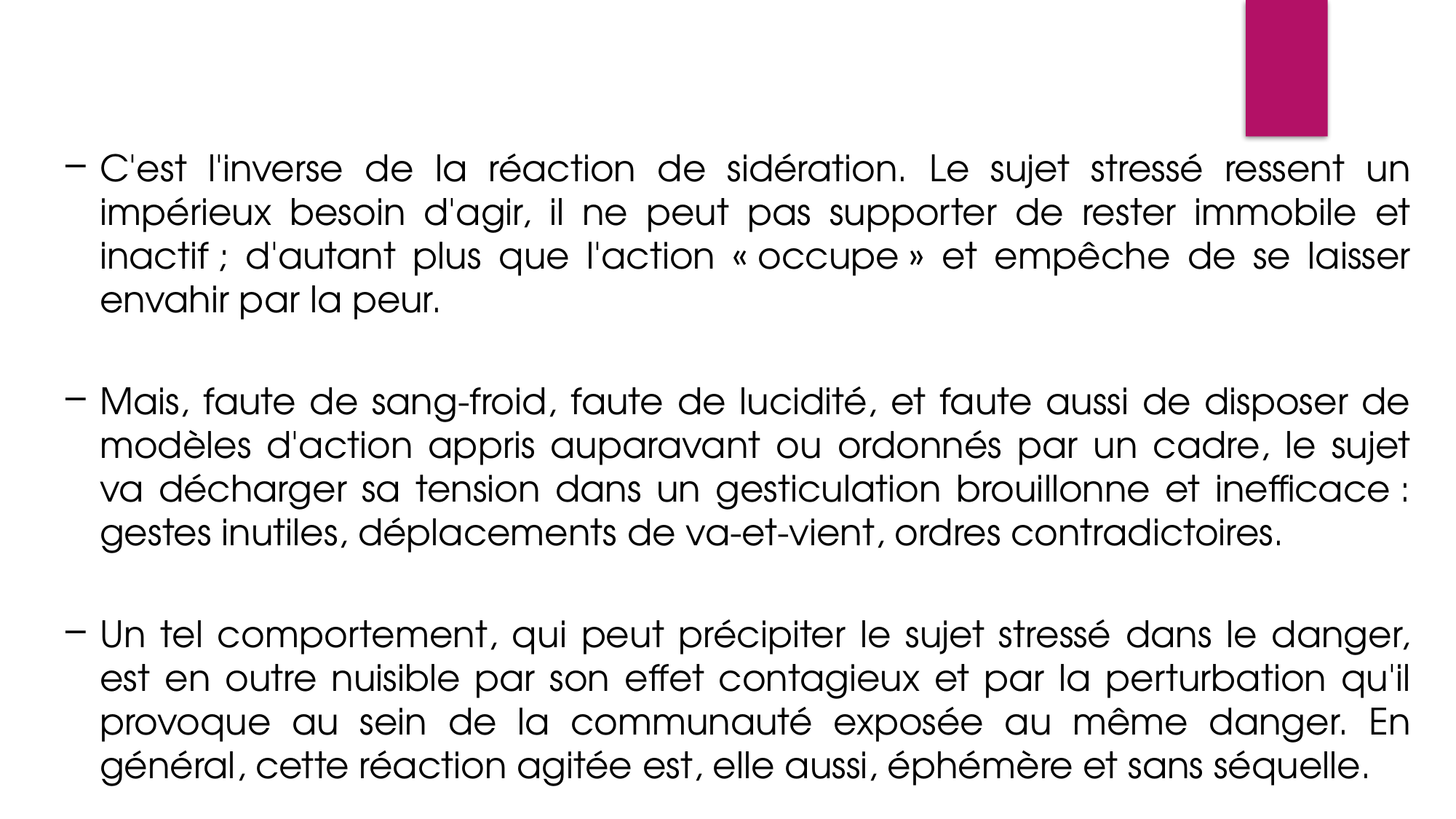

C'est l'inverse de la réaction de sidération. Le sujet stressé ressent un impérieux besoin d'agir, il ne peut pas supporter de rester immobile et inactif ; d'autant plus que l'action « occupe » et empêche de se laisser envahir par la peur.

Mais, faute de sang-froid, faute de lucidité, et faute aussi de disposer de modèles d'action appris auparavant ou ordonnés par un cadre, le sujet va décharger sa tension dans un gesticulation brouillonne et inefficace : gestes inutiles, déplacements de va-et-vient, ordres contradictoires.

Un tel comportement, qui peut précipiter le sujet stressé dans le danger, est en outre nuisible par son effet contagieux et par la perturbation qu'il provoque au sein de la communauté exposée au même danger. En général, cette réaction agitée est, elle aussi, éphémère et sans séquelle.